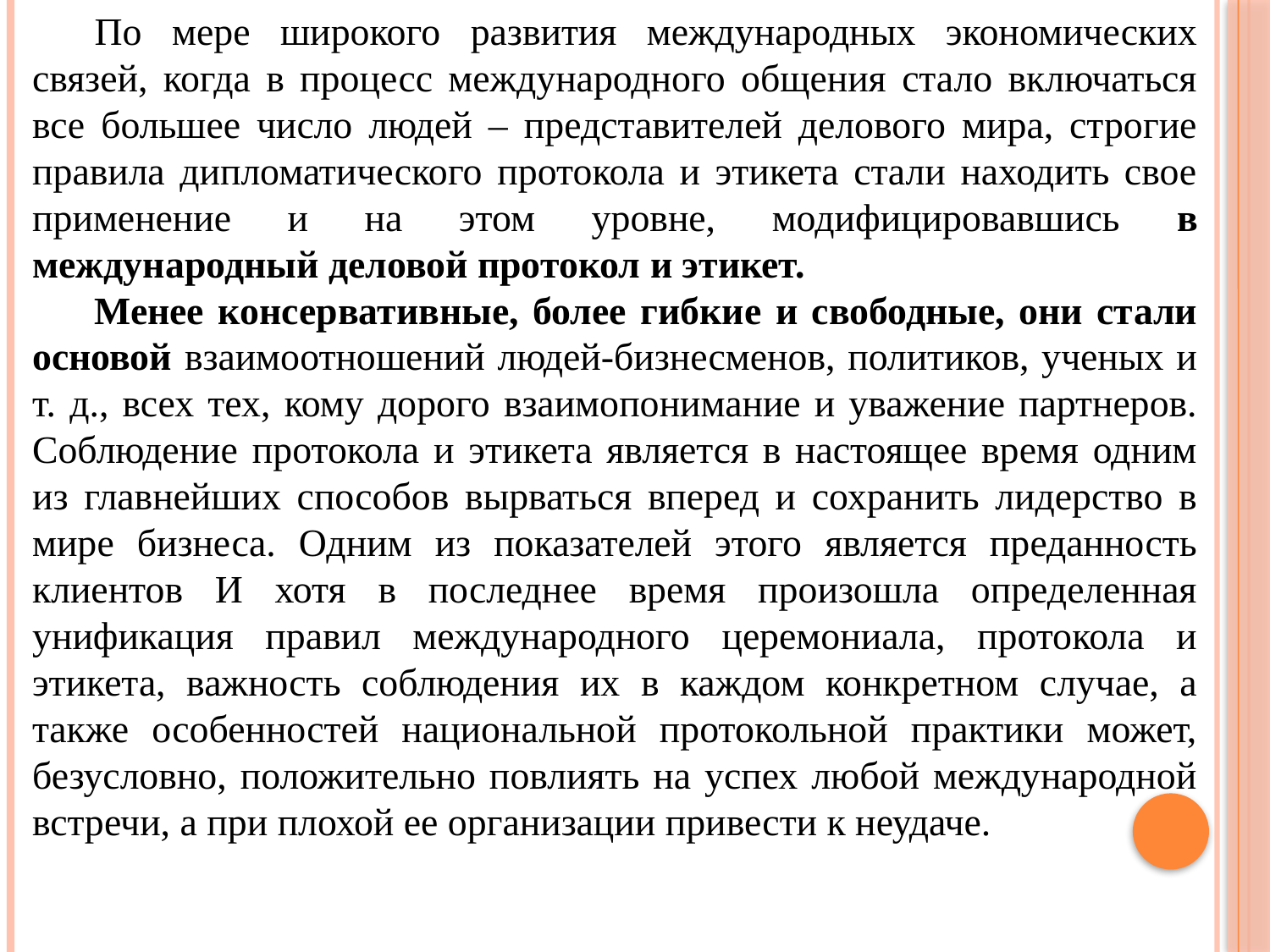

По мере широкого развития международных экономических связей, когда в процесс международного общения стало включаться все большее число людей – представителей делового мира, строгие правила дипломатического протокола и этикета стали находить свое применение и на этом уровне, модифицировавшись в международный деловой протокол и этикет.
Менее консервативные, более гибкие и свободные, они стали основой взаимоотношений людей-бизнесменов, политиков, ученых и т. д., всех тех, кому дорого взаимопонимание и уважение партнеров. Соблюдение протокола и этикета является в настоящее время одним из главнейших способов вырваться вперед и сохранить лидерство в мире бизнеса. Одним из показателей этого является преданность клиентов И хотя в последнее время произошла определенная унификация правил международного церемониала, протокола и этикета, важность соблюдения их в каждом конкретном случае, а также особенностей национальной протокольной практики может, безусловно, положительно повлиять на успех любой международной встречи, а при плохой ее организации привести к неудаче.